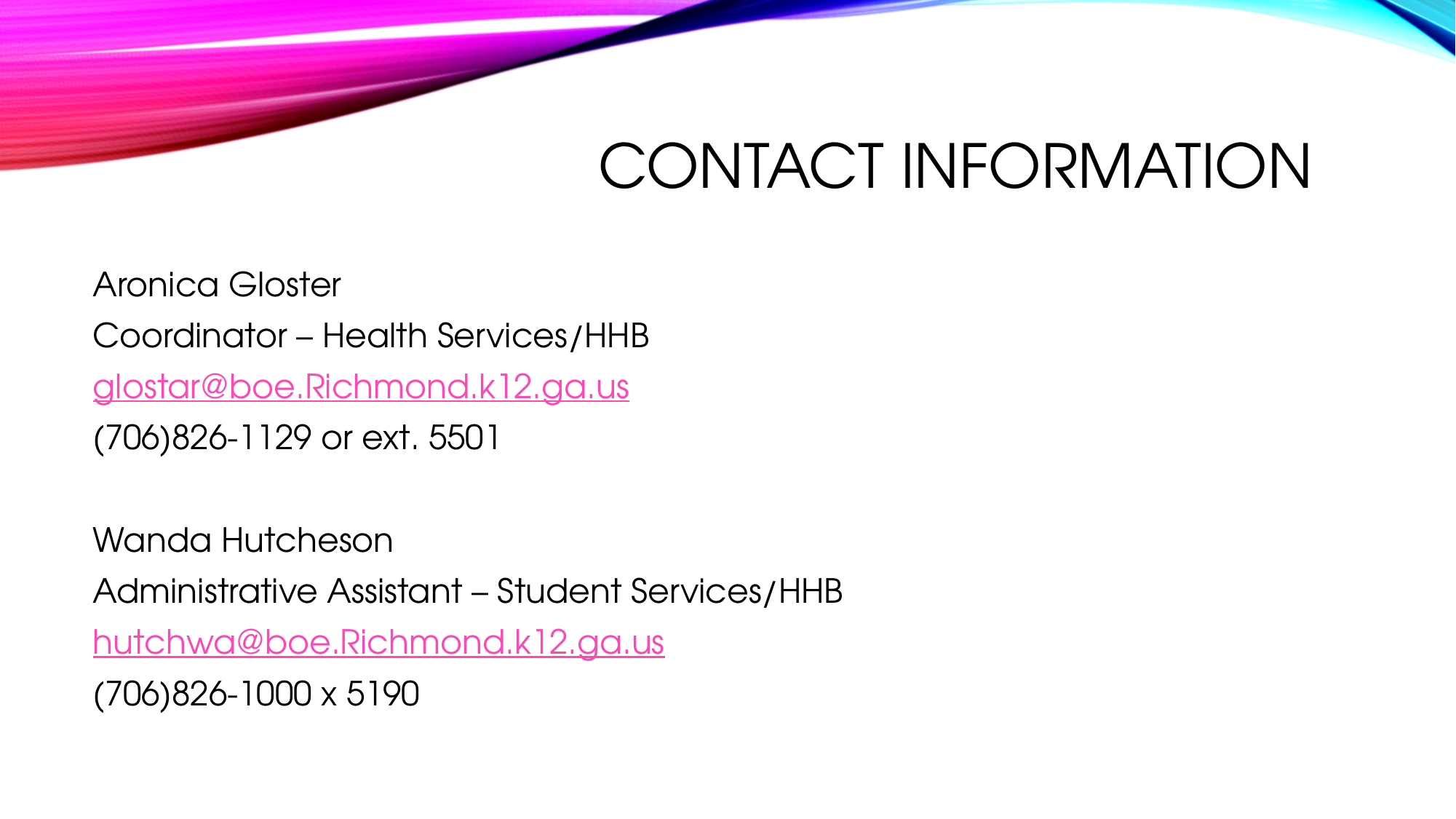

# Contact information
Aronica Gloster
Coordinator – Health Services/HHB
glostar@boe.Richmond.k12.ga.us
(706)826-1129 or ext. 5501

Wanda Hutcheson
Administrative Assistant – Student Services/HHB
hutchwa@boe.Richmond.k12.ga.us
(706)826-1000 x 5190